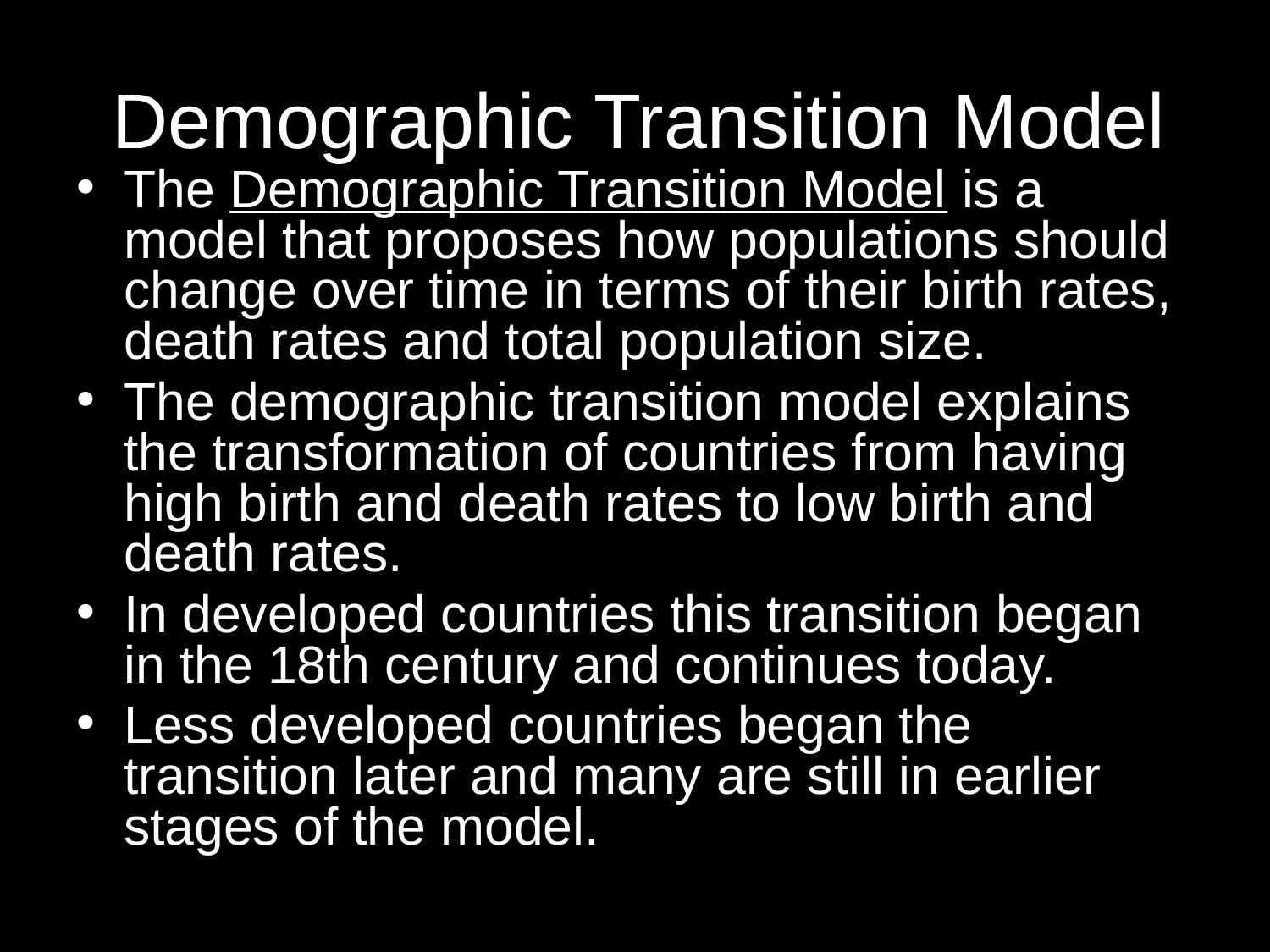

# Demographic Transition Model
The Demographic Transition Model is a model that proposes how populations should change over time in terms of their birth rates, death rates and total population size.
The demographic transition model explains the transformation of countries from having high birth and death rates to low birth and death rates.
In developed countries this transition began in the 18th century and continues today.
Less developed countries began the transition later and many are still in earlier stages of the model.